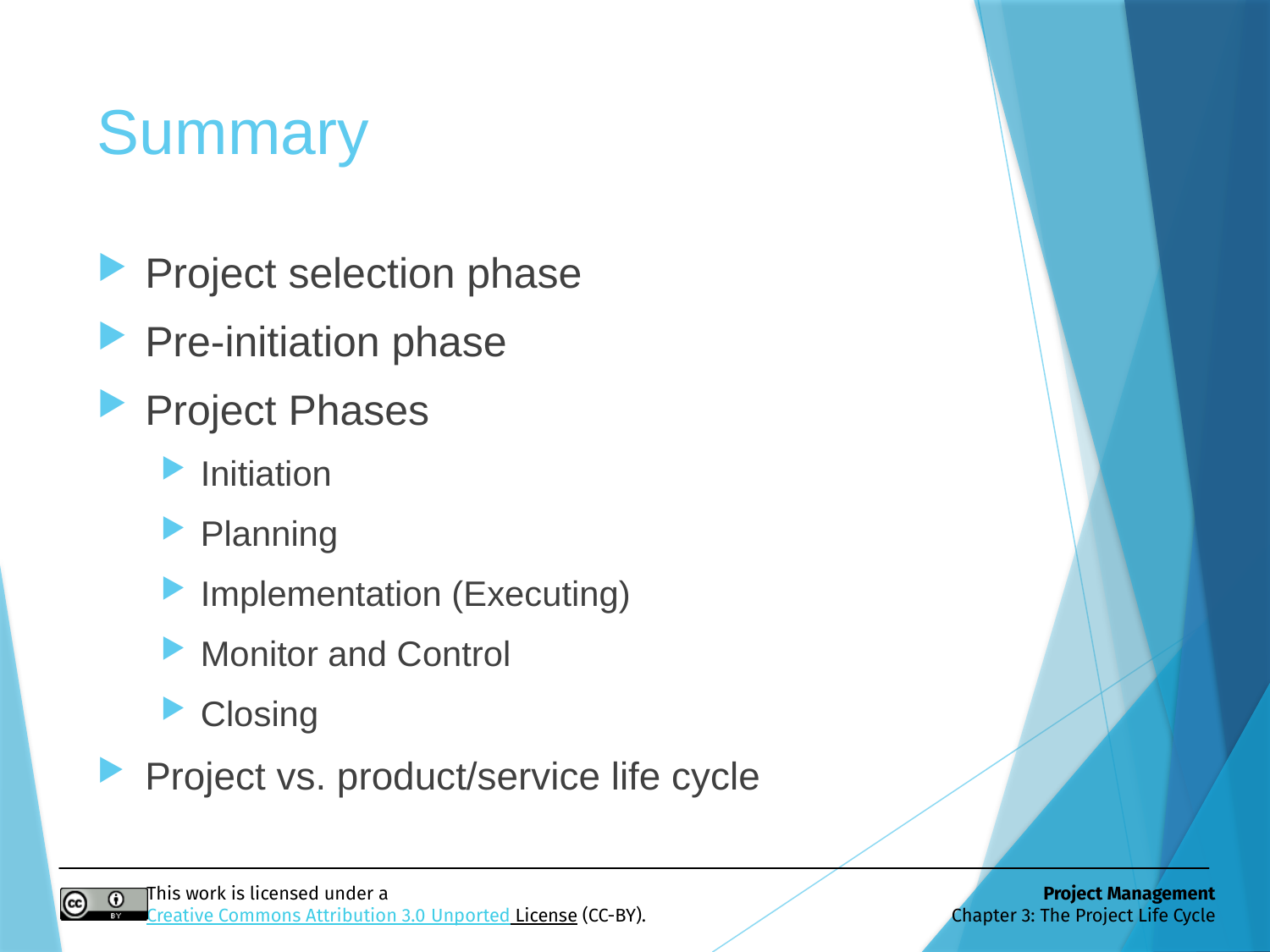

# Summary
Project selection phase
Pre-initiation phase
Project Phases
Initiation
Planning
Implementation (Executing)
Monitor and Control
Closing
Project vs. product/service life cycle